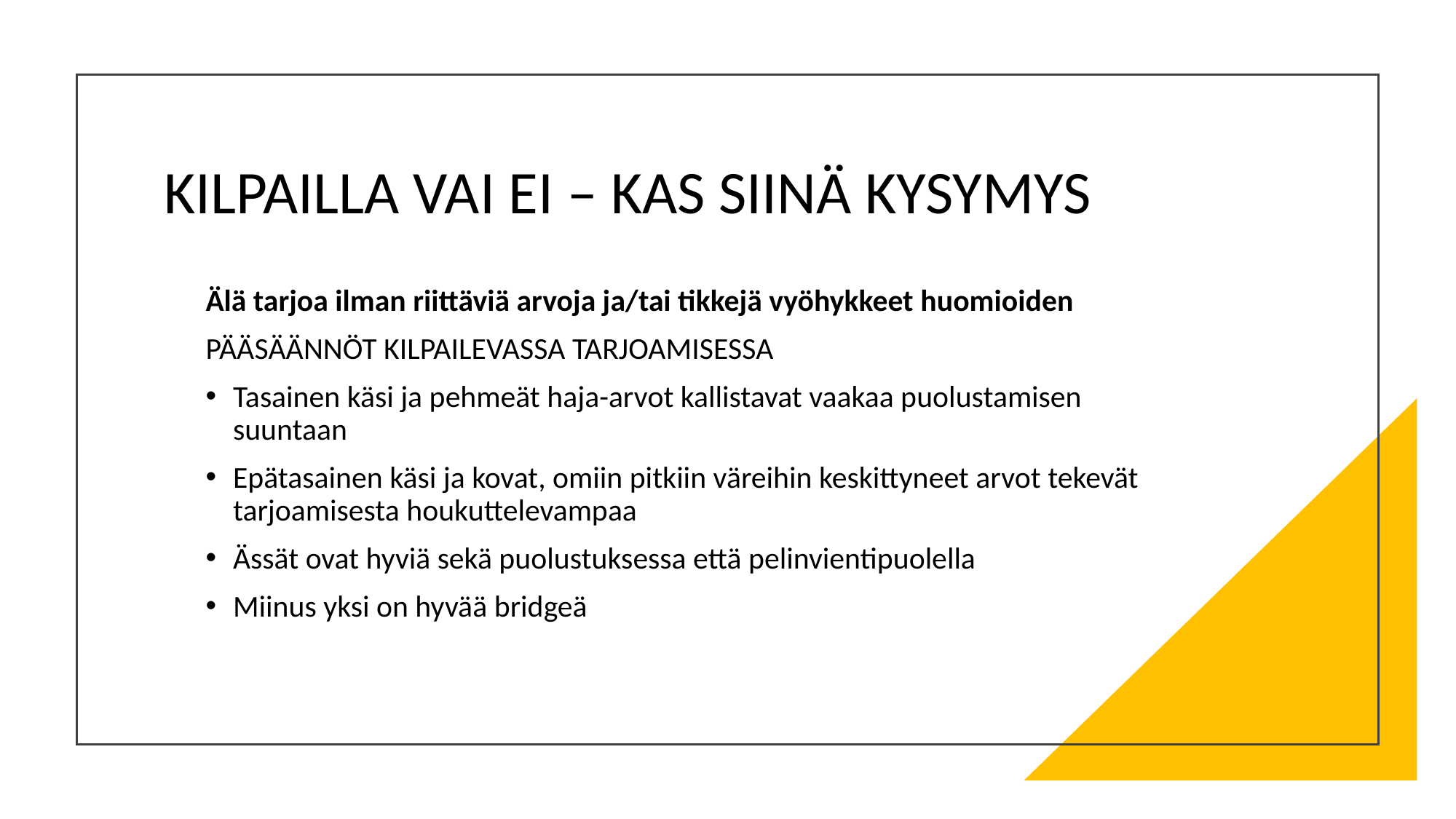

# KILPAILLA VAI EI – KAS SIINÄ KYSYMYS
Älä tarjoa ilman riittäviä arvoja ja/tai tikkejä vyöhykkeet huomioiden
PÄÄSÄÄNNÖT KILPAILEVASSA TARJOAMISESSA
Tasainen käsi ja pehmeät haja-arvot kallistavat vaakaa puolustamisen suuntaan
Epätasainen käsi ja kovat, omiin pitkiin väreihin keskittyneet arvot tekevät tarjoamisesta houkuttelevampaa
Ässät ovat hyviä sekä puolustuksessa että pelinvientipuolella
Miinus yksi on hyvää bridgeä